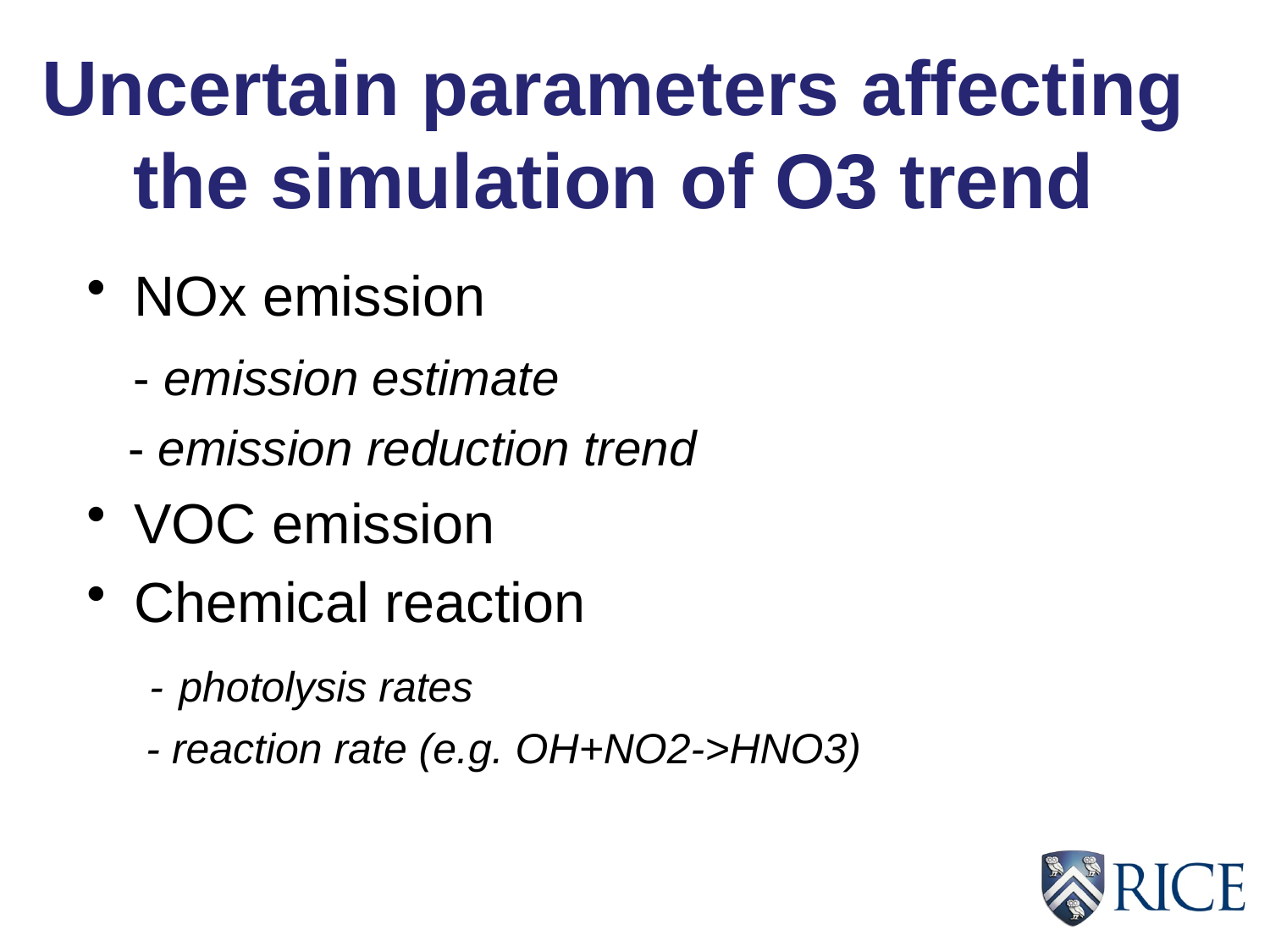

Uncertain parameters affecting the simulation of O3 trend
NOx emission
   - emission estimate
   - emission reduction trend
VOC emission
Chemical reaction
    - photolysis rates
     - reaction rate (e.g. OH+NO2->HNO3)